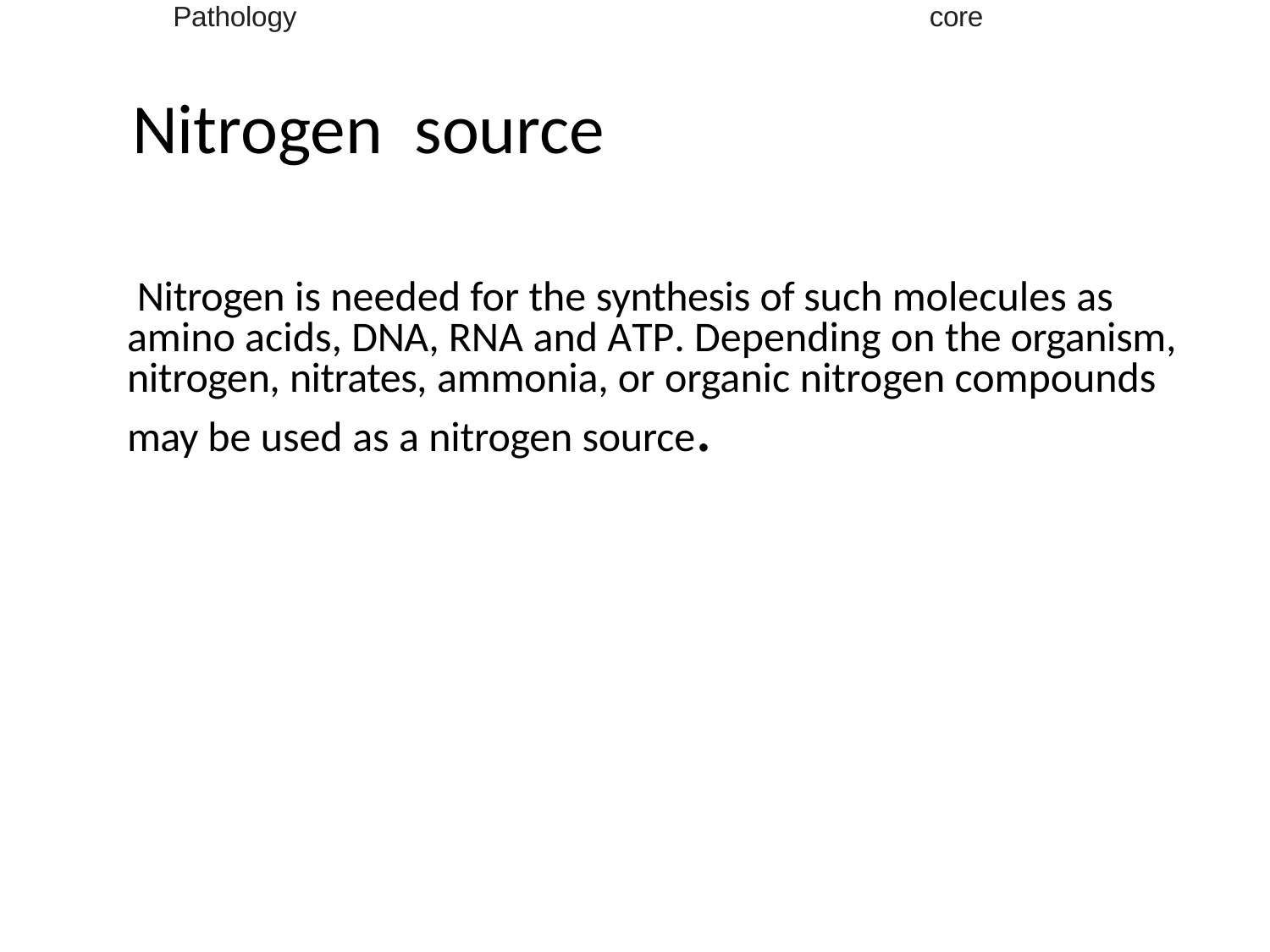

Pathology
core
Nitrogen  source
Nitrogen is needed for the synthesis of such molecules as amino acids, DNA, RNA and ATP. Depending on the organism, nitrogen, nitrates, ammonia, or organic nitrogen compounds may be used as a nitrogen source.